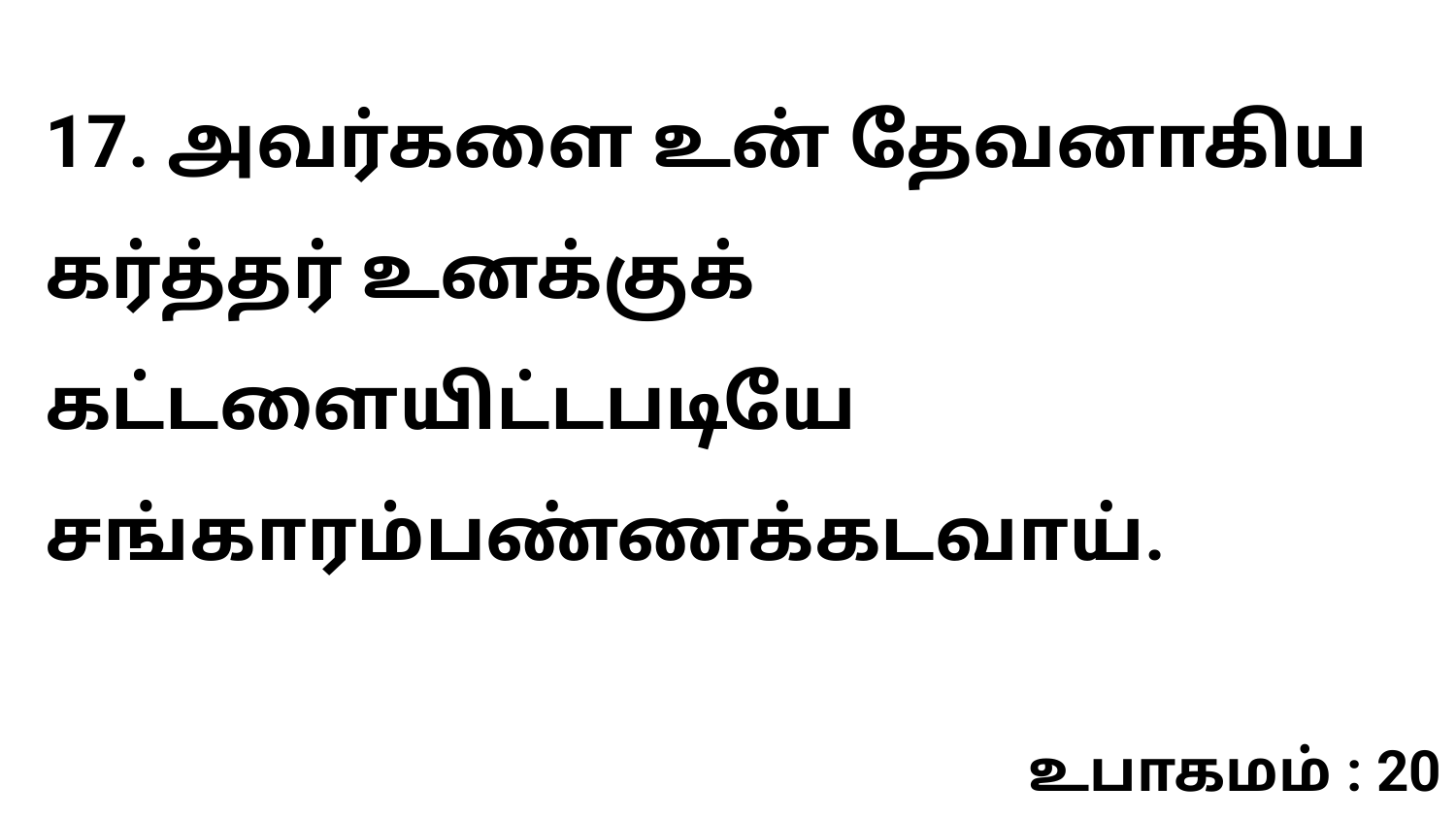

17. அவர்களை உன் தேவனாகிய கர்த்தர் உனக்குக் கட்டளையிட்டபடியே சங்காரம்பண்ணக்கடவாய்.
உபாகமம் : 20